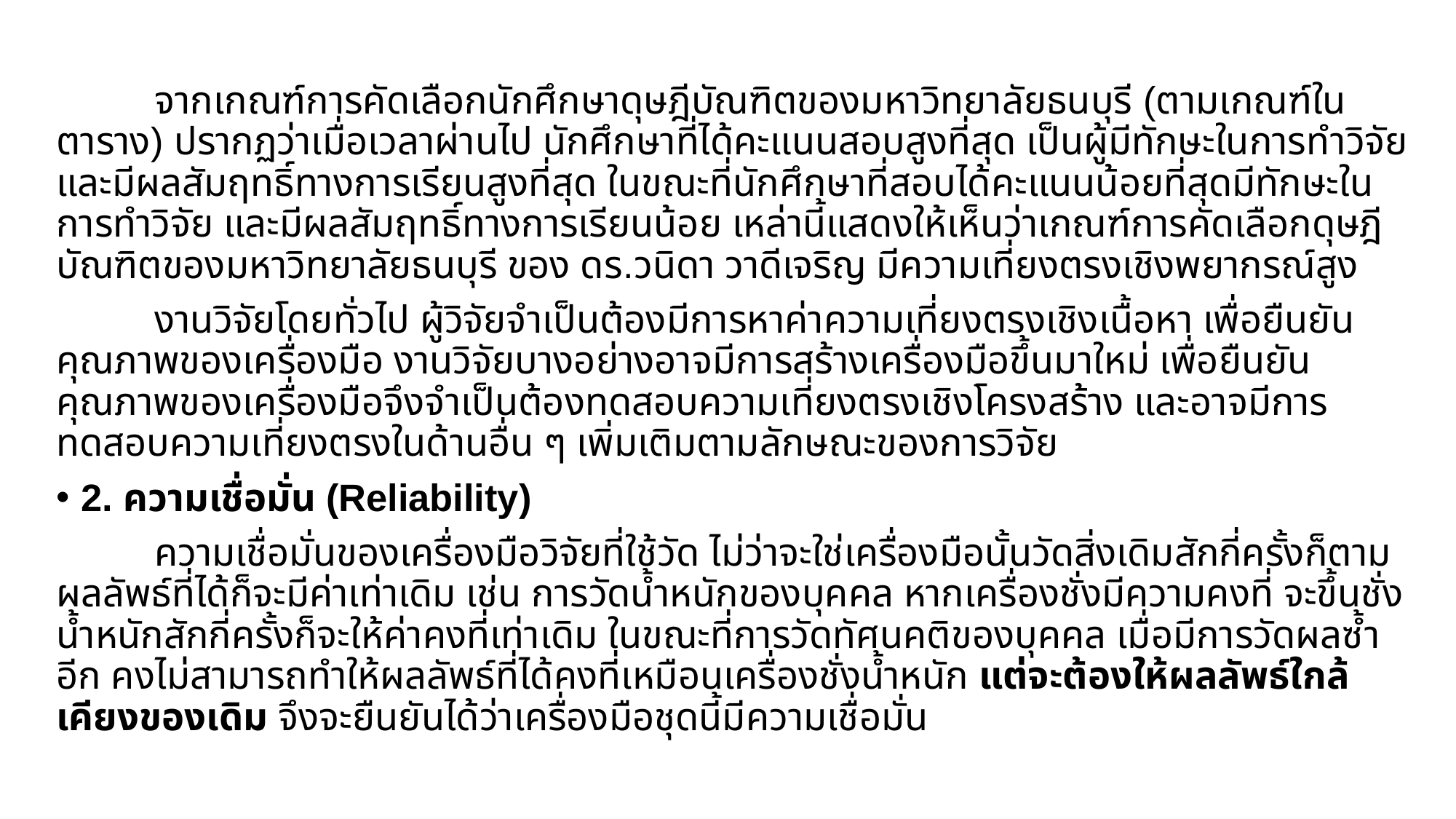

จากเกณฑ์การคัดเลือกนักศึกษาดุษฎีบัณฑิตของมหาวิทยาลัยธนบุรี (ตามเกณฑ์ในตาราง) ปรากฏว่าเมื่อเวลาผ่านไป นักศึกษาที่ได้คะแนนสอบสูงที่สุด เป็นผู้มีทักษะในการทำวิจัยและมีผลสัมฤทธิ์ทางการเรียนสูงที่สุด ในขณะที่นักศึกษาที่สอบได้คะแนนน้อยที่สุดมีทักษะในการทำวิจัย และมีผลสัมฤทธิ์ทางการเรียนน้อย เหล่านี้แสดงให้เห็นว่าเกณฑ์การคัดเลือกดุษฎีบัณฑิตของมหาวิทยาลัยธนบุรี ของ ดร.วนิดา วาดีเจริญ มีความเที่ยงตรงเชิงพยากรณ์สูง
	งานวิจัยโดยทั่วไป ผู้วิจัยจำเป็นต้องมีการหาค่าความเที่ยงตรงเชิงเนื้อหา เพื่อยืนยันคุณภาพของเครื่องมือ งานวิจัยบางอย่างอาจมีการสร้างเครื่องมือขึ้นมาใหม่ เพื่อยืนยันคุณภาพของเครื่องมือจึงจำเป็นต้องทดสอบความเที่ยงตรงเชิงโครงสร้าง และอาจมีการทดสอบความเที่ยงตรงในด้านอื่น ๆ เพิ่มเติมตามลักษณะของการวิจัย
2. ความเชื่อมั่น (Reliability)
	ความเชื่อมั่นของเครื่องมือวิจัยที่ใช้วัด ไม่ว่าจะใช่เครื่องมือนั้นวัดสิ่งเดิมสักกี่ครั้งก็ตาม ผลลัพธ์ที่ได้ก็จะมีค่าเท่าเดิม เช่น การวัดน้ำหนักของบุคคล หากเครื่องชั่งมีความคงที่ จะขึ้นชั่งน้ำหนักสักกี่ครั้งก็จะให้ค่าคงที่เท่าเดิม ในขณะที่การวัดทัศนคติของบุคคล เมื่อมีการวัดผลซ้ำอีก คงไม่สามารถทำให้ผลลัพธ์ที่ได้คงที่เหมือนเครื่องชั่งน้ำหนัก แต่จะต้องให้ผลลัพธ์ใกล้เคียงของเดิม จึงจะยืนยันได้ว่าเครื่องมือชุดนี้มีความเชื่อมั่น